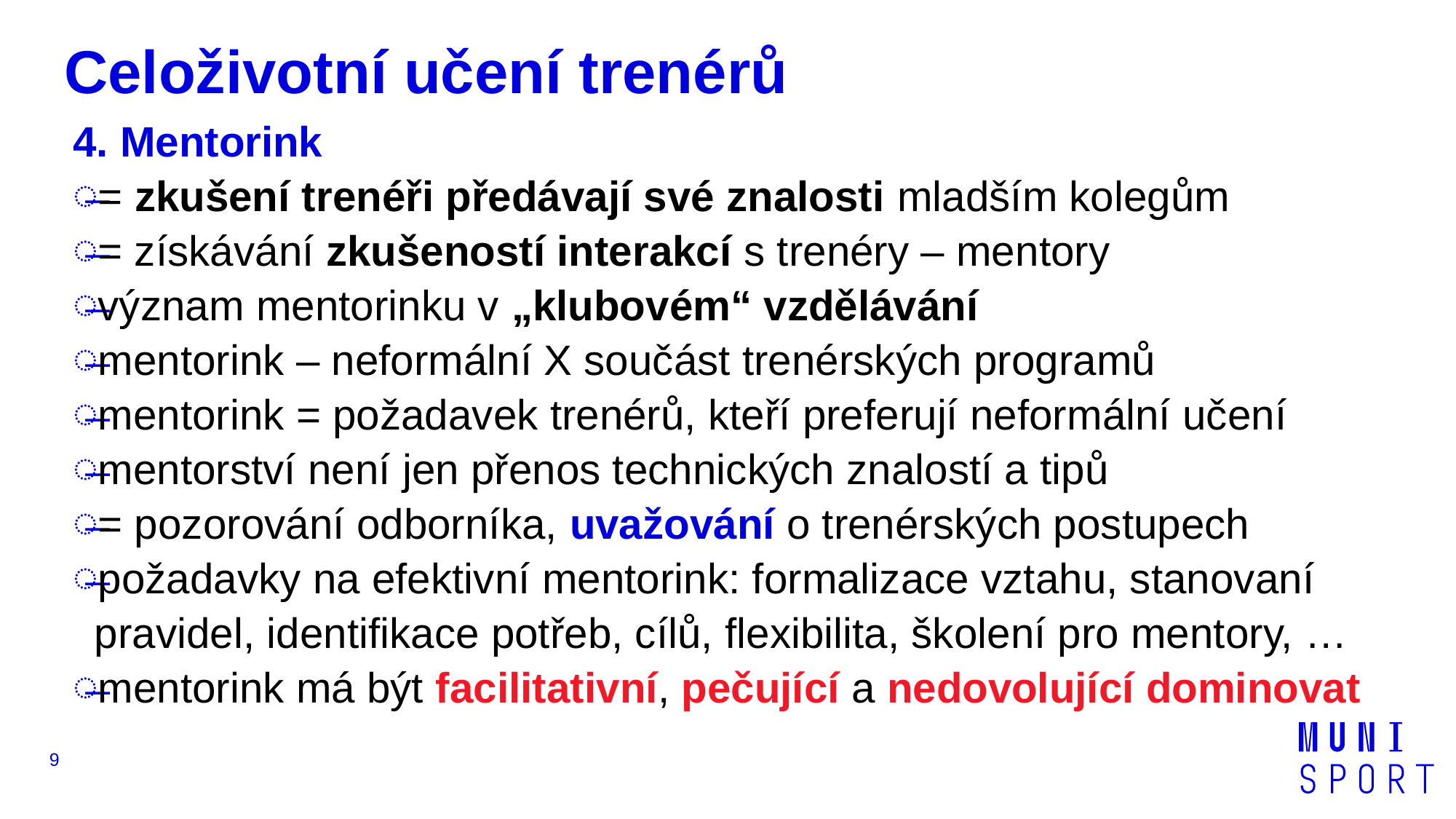

# Celoživotní učení trenérů
4. Mentorink
= zkušení trenéři předávají své znalosti mladším kolegům
= získávání zkušeností interakcí s trenéry – mentory
význam mentorinku v „klubovém“ vzdělávání
mentorink – neformální X součást trenérských programů
mentorink = požadavek trenérů, kteří preferují neformální učení
mentorství není jen přenos technických znalostí a tipů
= pozorování odborníka, uvažování o trenérských postupech
požadavky na efektivní mentorink: formalizace vztahu, stanovaní pravidel, identifikace potřeb, cílů, flexibilita, školení pro mentory, …
mentorink má být facilitativní, pečující a nedovolující dominovat
9